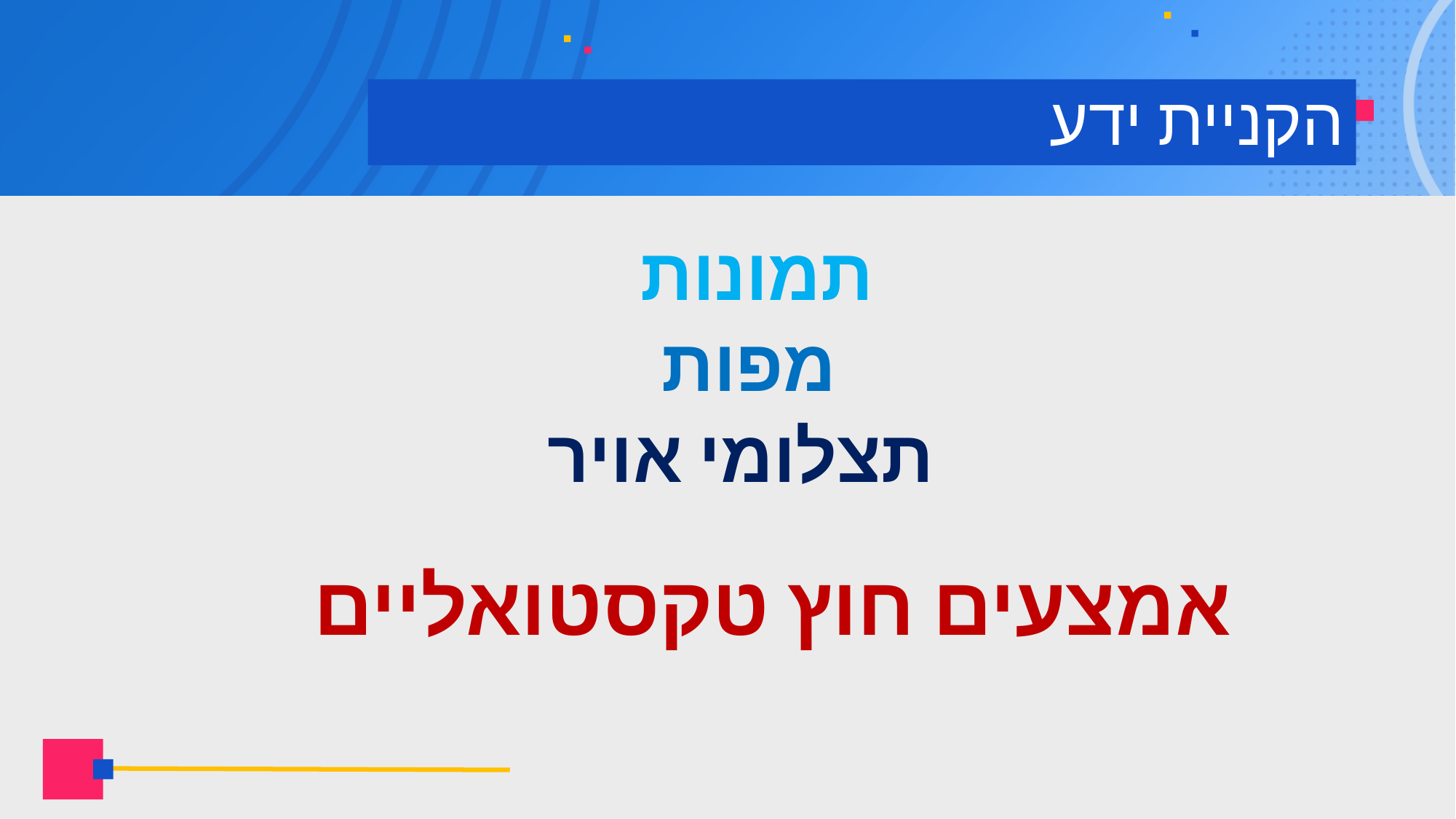

# הקניית ידע
תמונות
מפות
 תצלומי אויר
אמצעים חוץ טקסטואליים